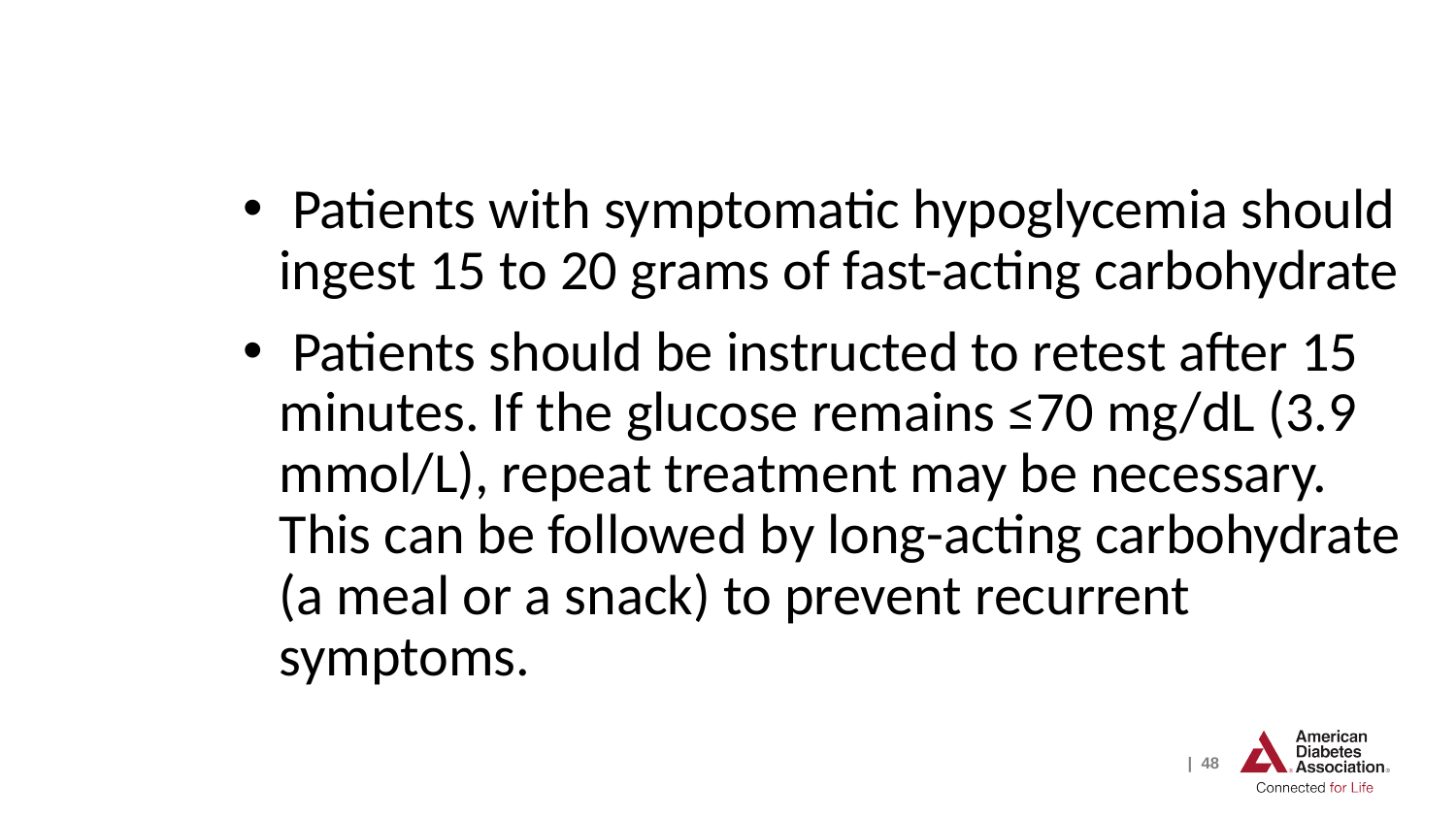

Patients with symptomatic hypoglycemia should ingest 15 to 20 grams of fast-acting carbohydrate
 Patients should be instructed to retest after 15 minutes. If the glucose remains ≤70 mg/dL (3.9 mmol/L), repeat treatment may be necessary. This can be followed by long-acting carbohydrate (a meal or a snack) to prevent recurrent symptoms.